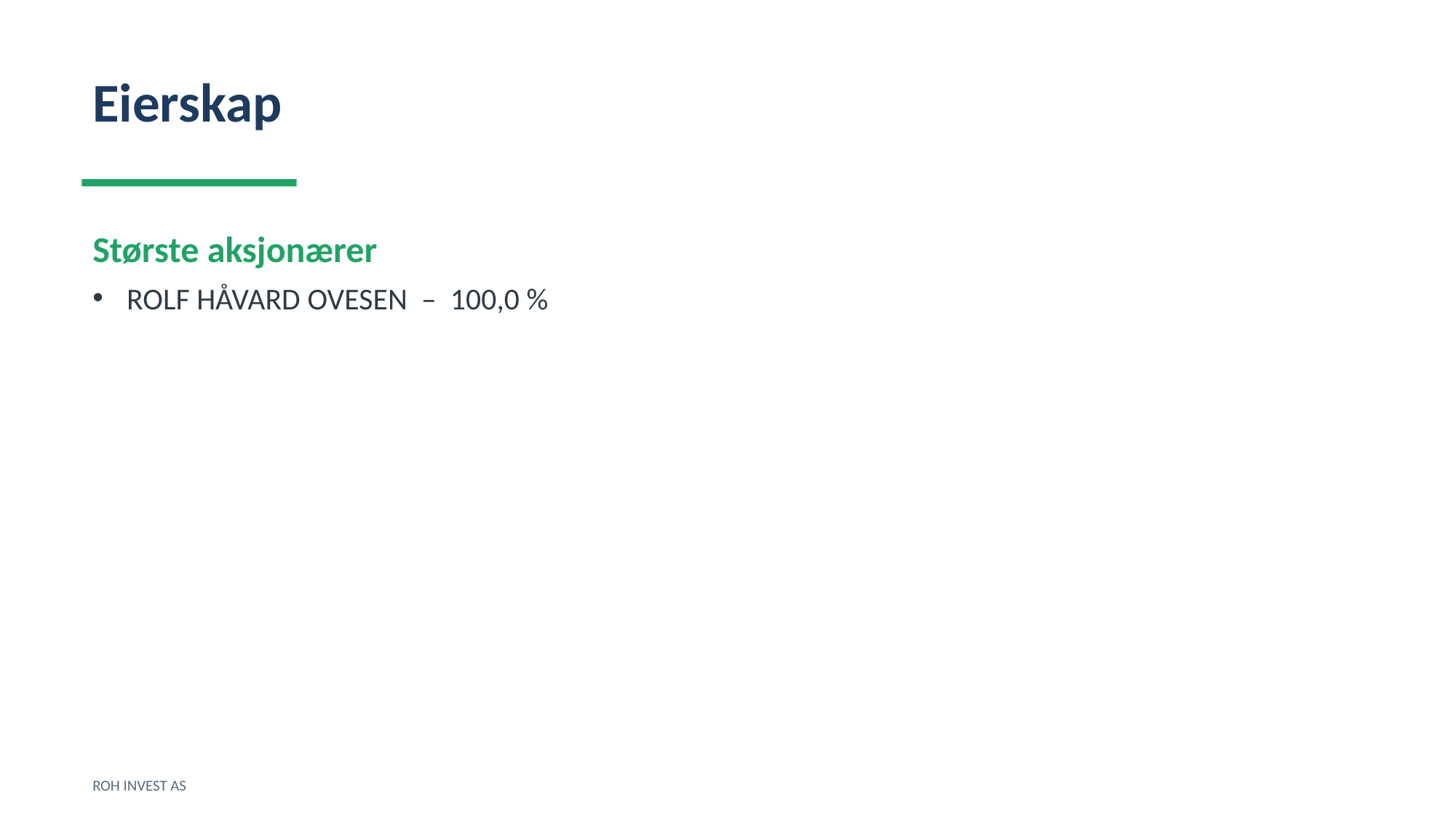

Eierskap

Største aksjonærer
ROLF HÅVARD OVESEN  –  100,0 %
ROH INVEST AS